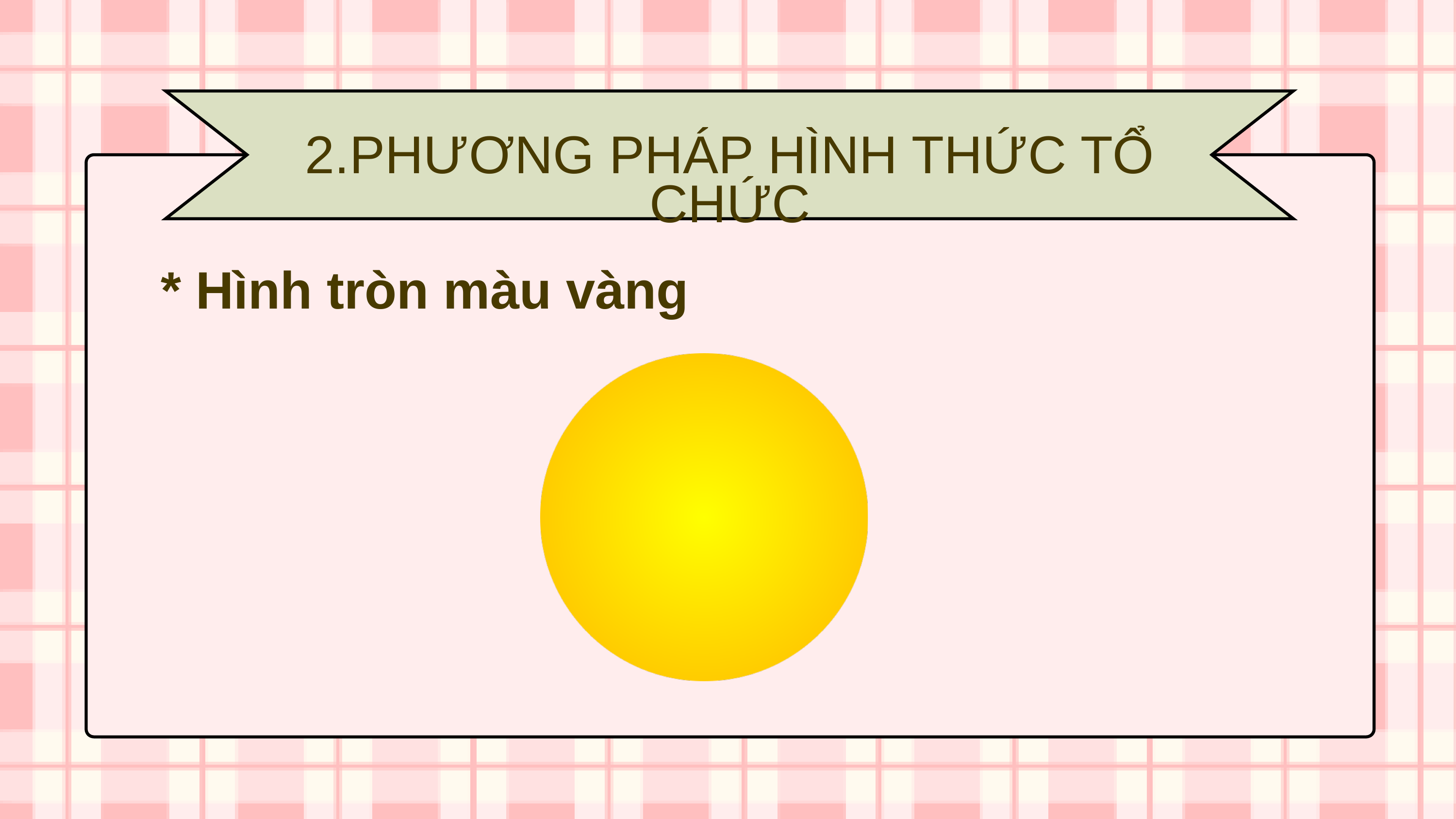

2.PHƯƠNG PHÁP HÌNH THỨC TỔ CHỨC

* Hình tròn màu vàng